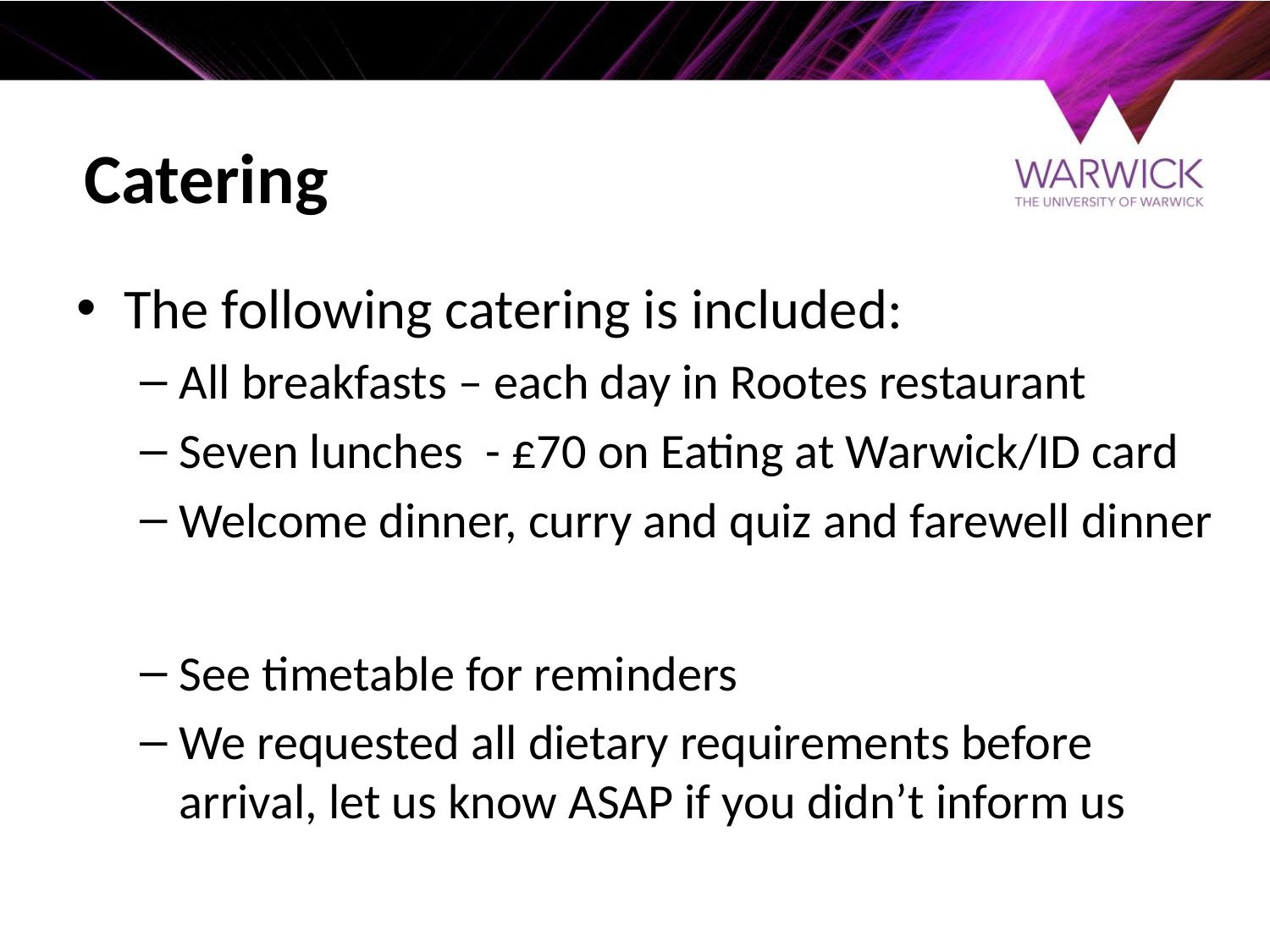

# Catering
The following catering is included:
All breakfasts – each day in Rootes restaurant
Seven lunches  - £70 on Eating at Warwick/ID card
Welcome dinner, curry and quiz and farewell dinner

See timetable for reminders
We requested all dietary requirements before arrival, let us know ASAP if you didn’t inform us